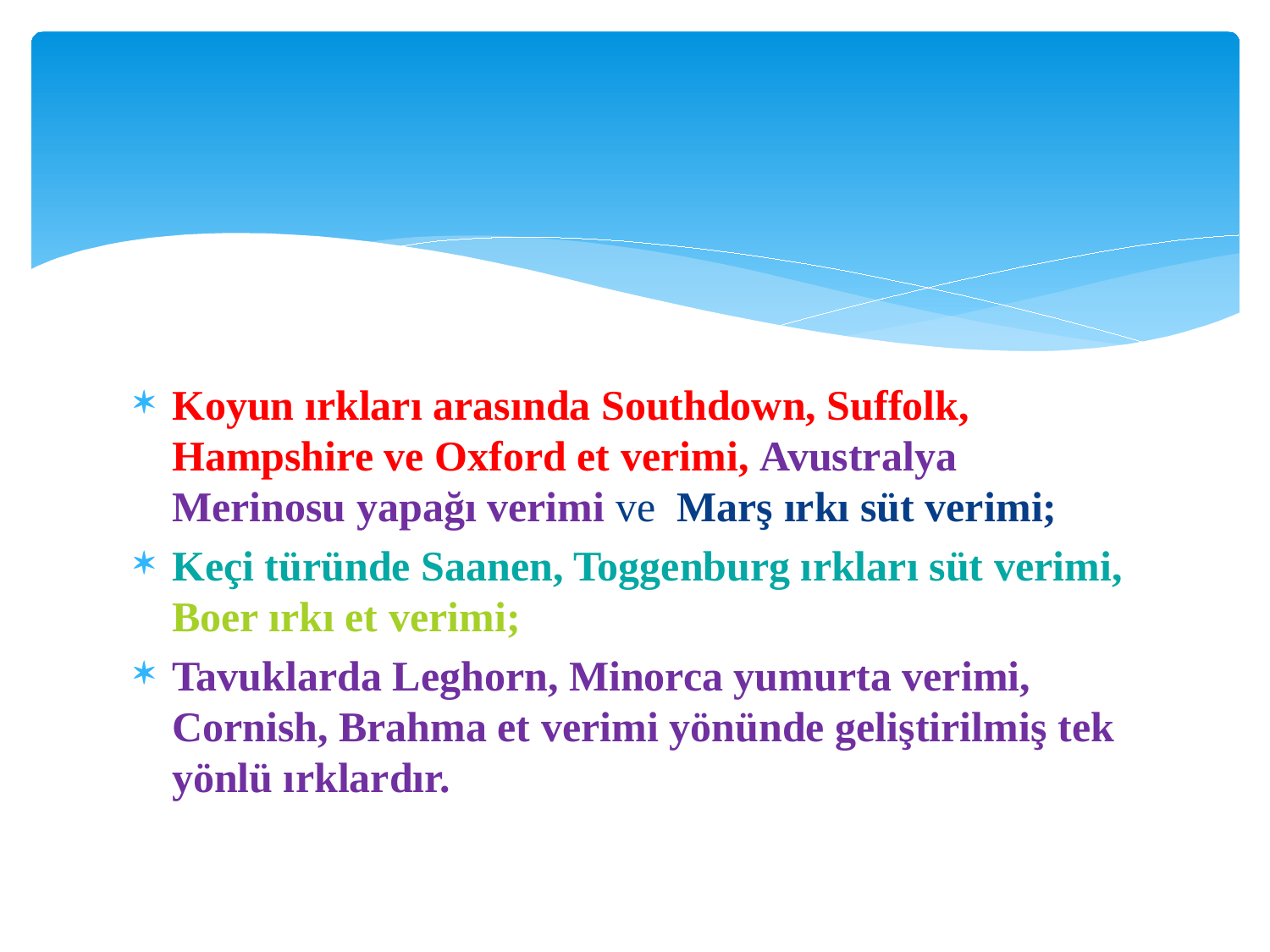

#
Koyun ırkları arasında Southdown, Suffolk, Hampshire ve Oxford et verimi, Avustralya Merinosu yapağı verimi ve  Marş ırkı süt verimi;
Keçi türünde Saanen, Toggenburg ırkları süt verimi, Boer ırkı et verimi;
Tavuklarda Leghorn, Minorca yumurta verimi, Cornish, Brahma et verimi yönünde geliştirilmiş tek yönlü ırklardır.